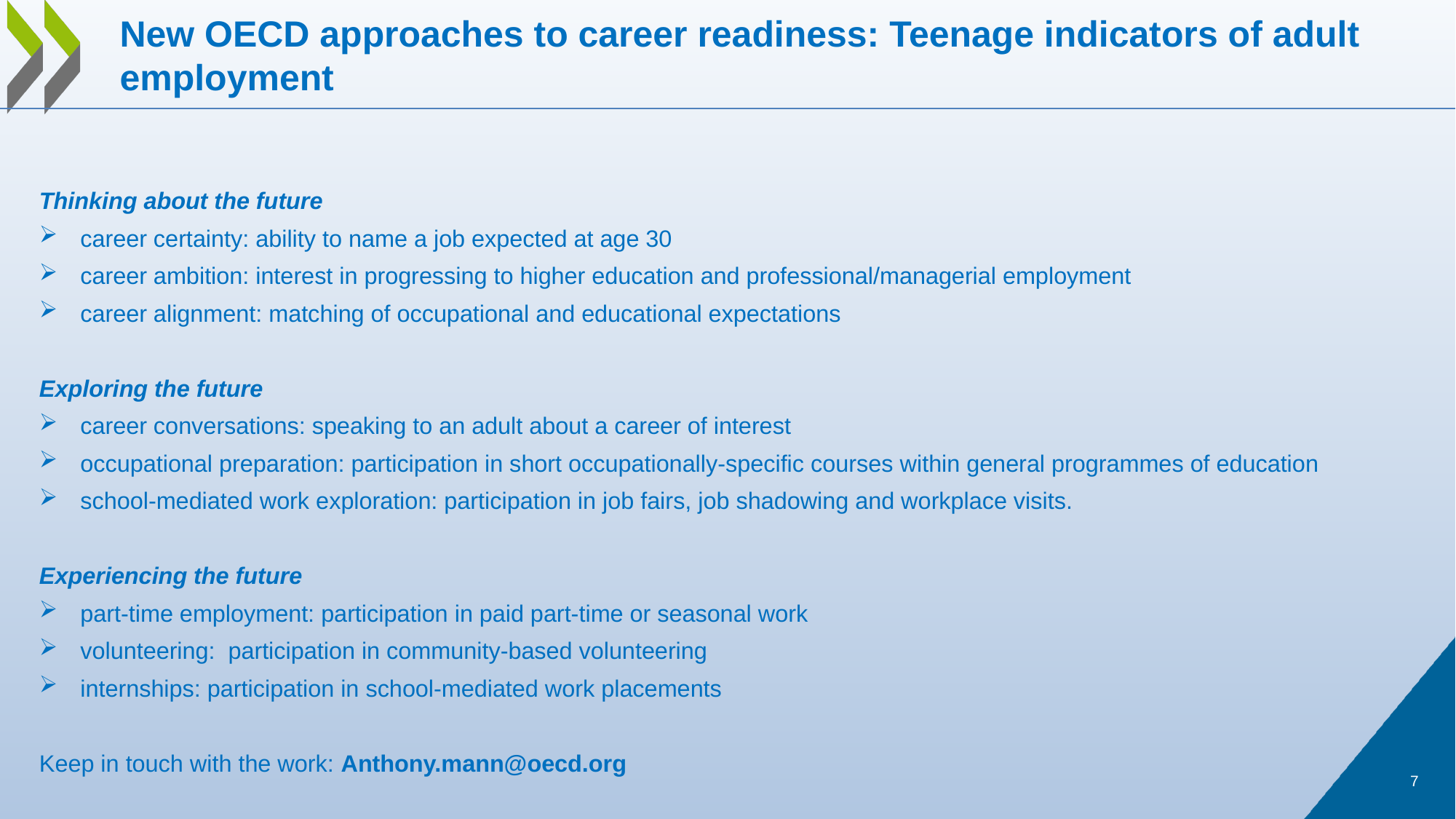

# New OECD approaches to career readiness: Teenage indicators of adult employment

Thinking about the future
career certainty: ability to name a job expected at age 30
career ambition: interest in progressing to higher education and professional/managerial employment
career alignment: matching of occupational and educational expectations

Exploring the future
career conversations: speaking to an adult about a career of interest
occupational preparation: participation in short occupationally-specific courses within general programmes of education
school-mediated work exploration: participation in job fairs, job shadowing and workplace visits.

Experiencing the future
part-time employment: participation in paid part-time or seasonal work
volunteering:  participation in community-based volunteering
internships: participation in school-mediated work placements

Keep in touch with the work: Anthony.mann@oecd.org

7